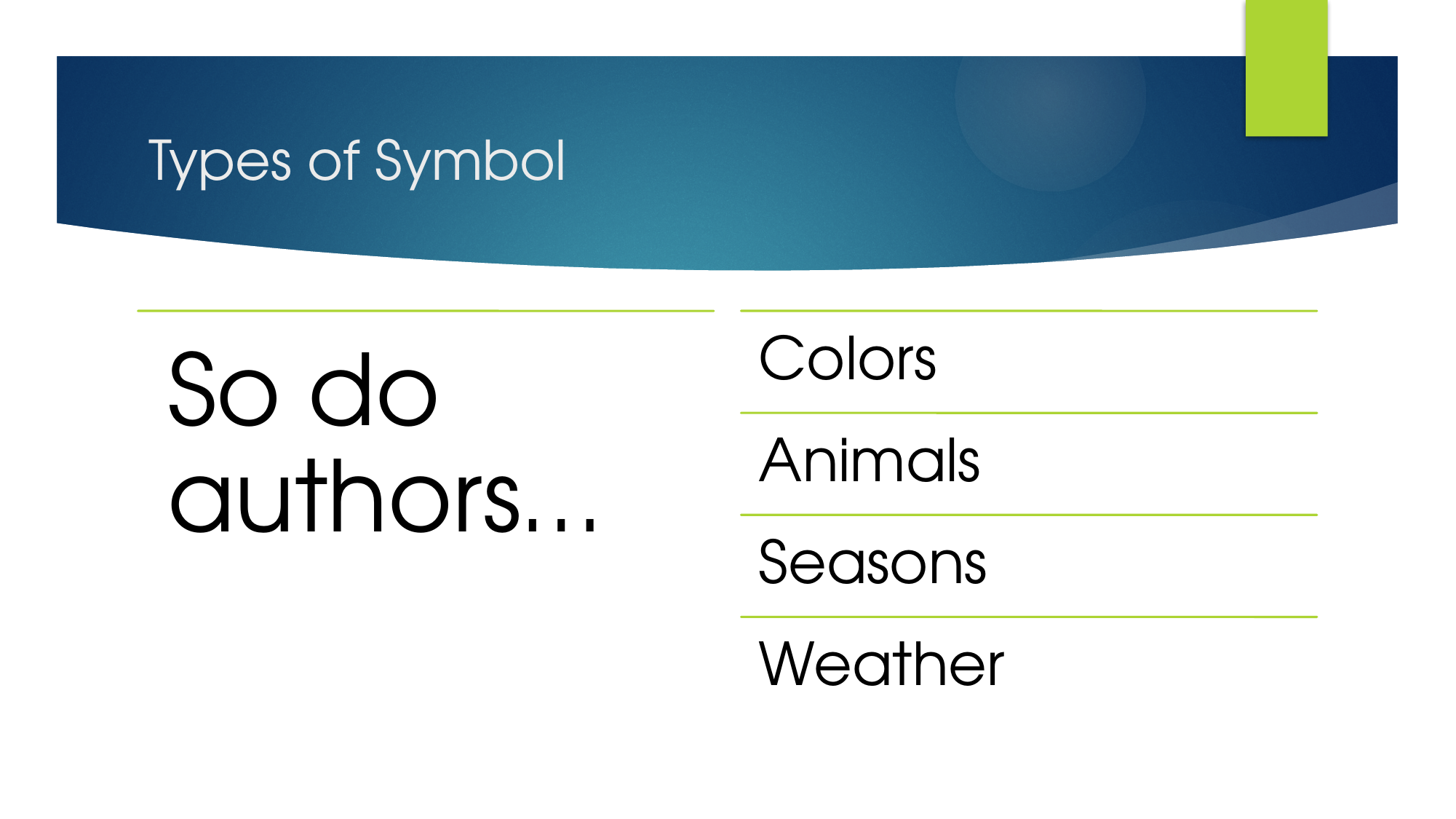

# Types of Symbol
So do authors…
Colors
Animals
Seasons
Weather